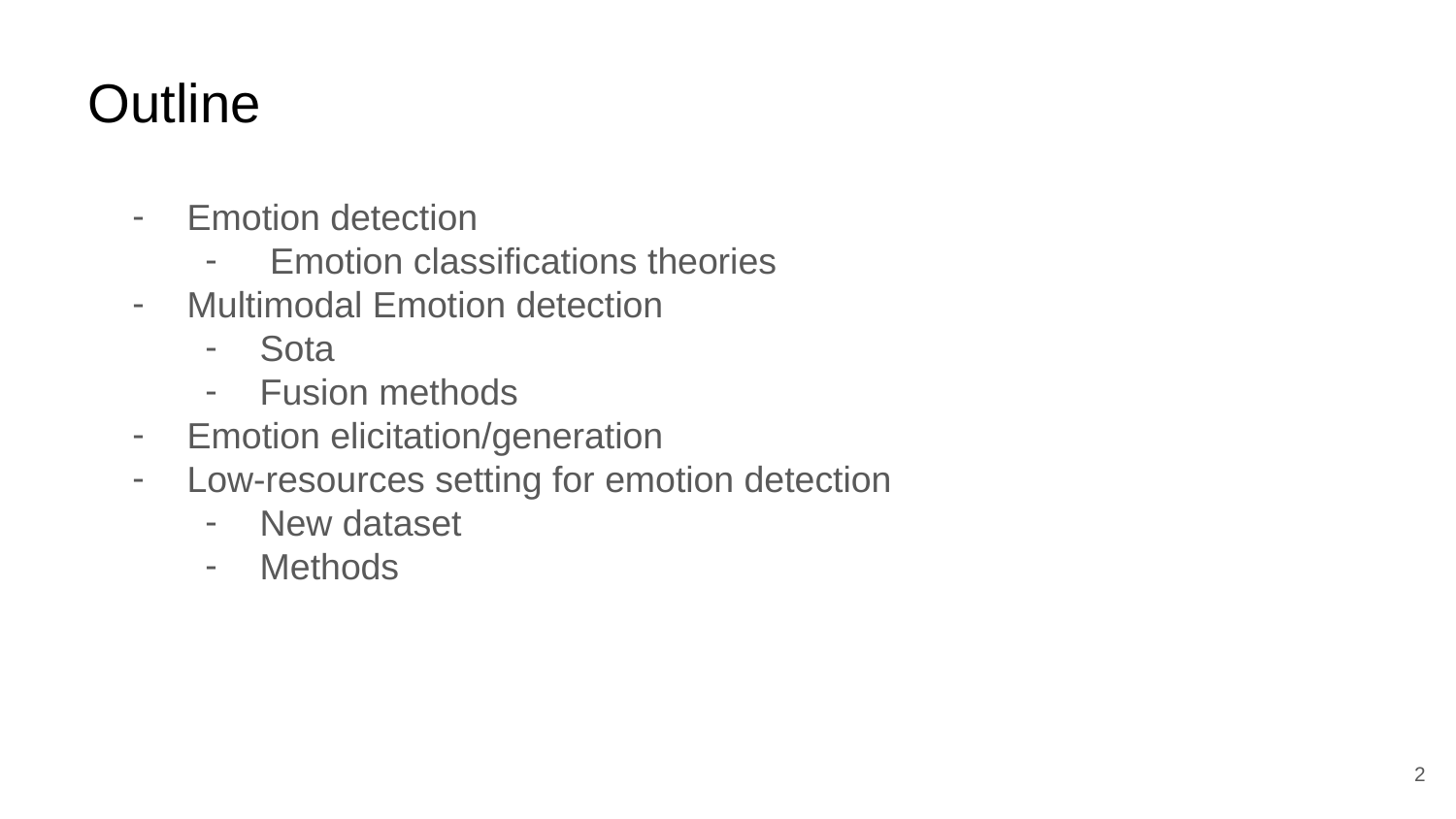

# Outline
Emotion detection
 Emotion classifications theories
Multimodal Emotion detection
Sota
Fusion methods
Emotion elicitation/generation
Low-resources setting for emotion detection
New dataset
Methods

2